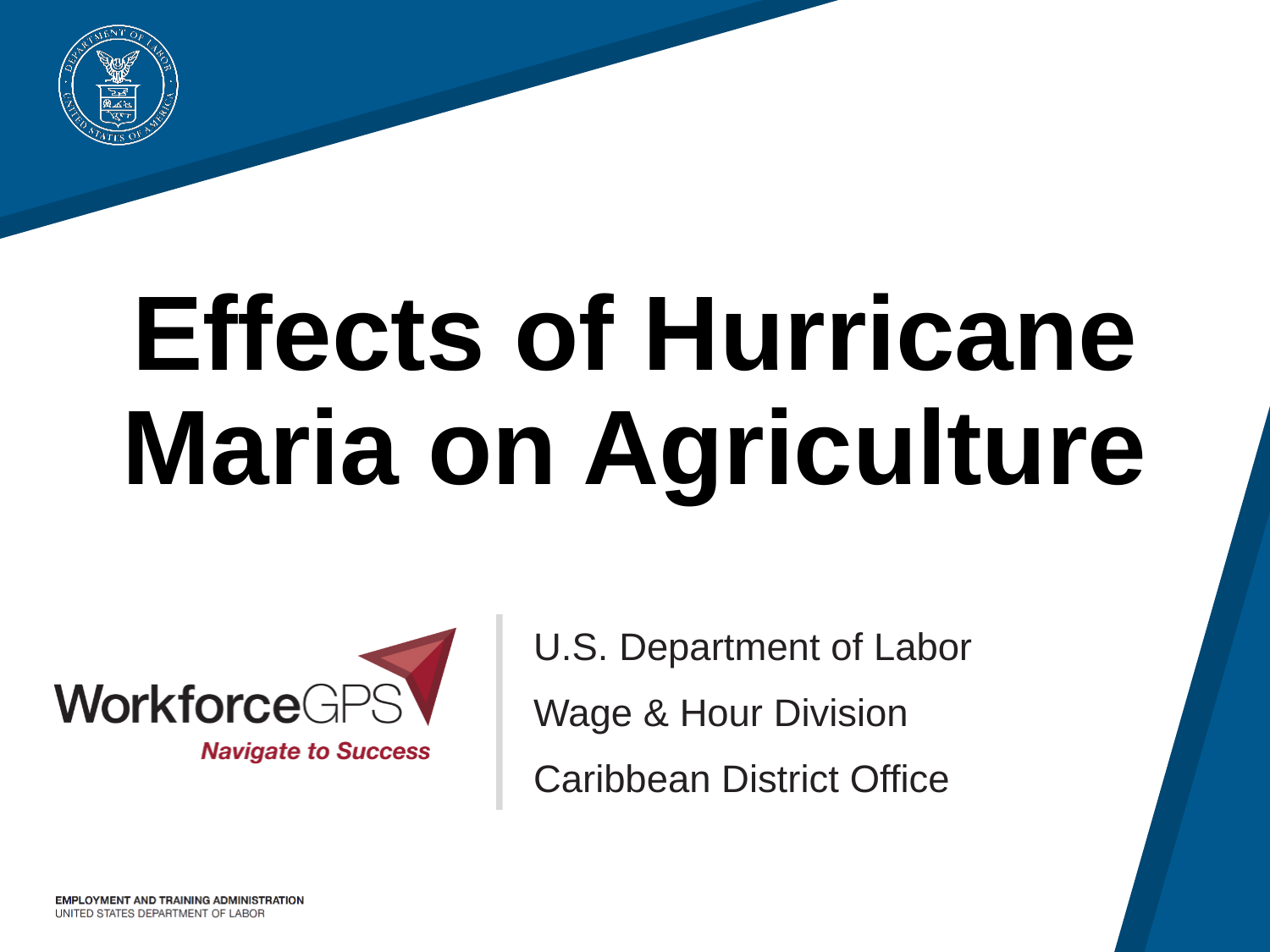

# Effects of Hurricane Maria on Agriculture
U.S. Department of Labor
Wage & Hour Division
Caribbean District Office